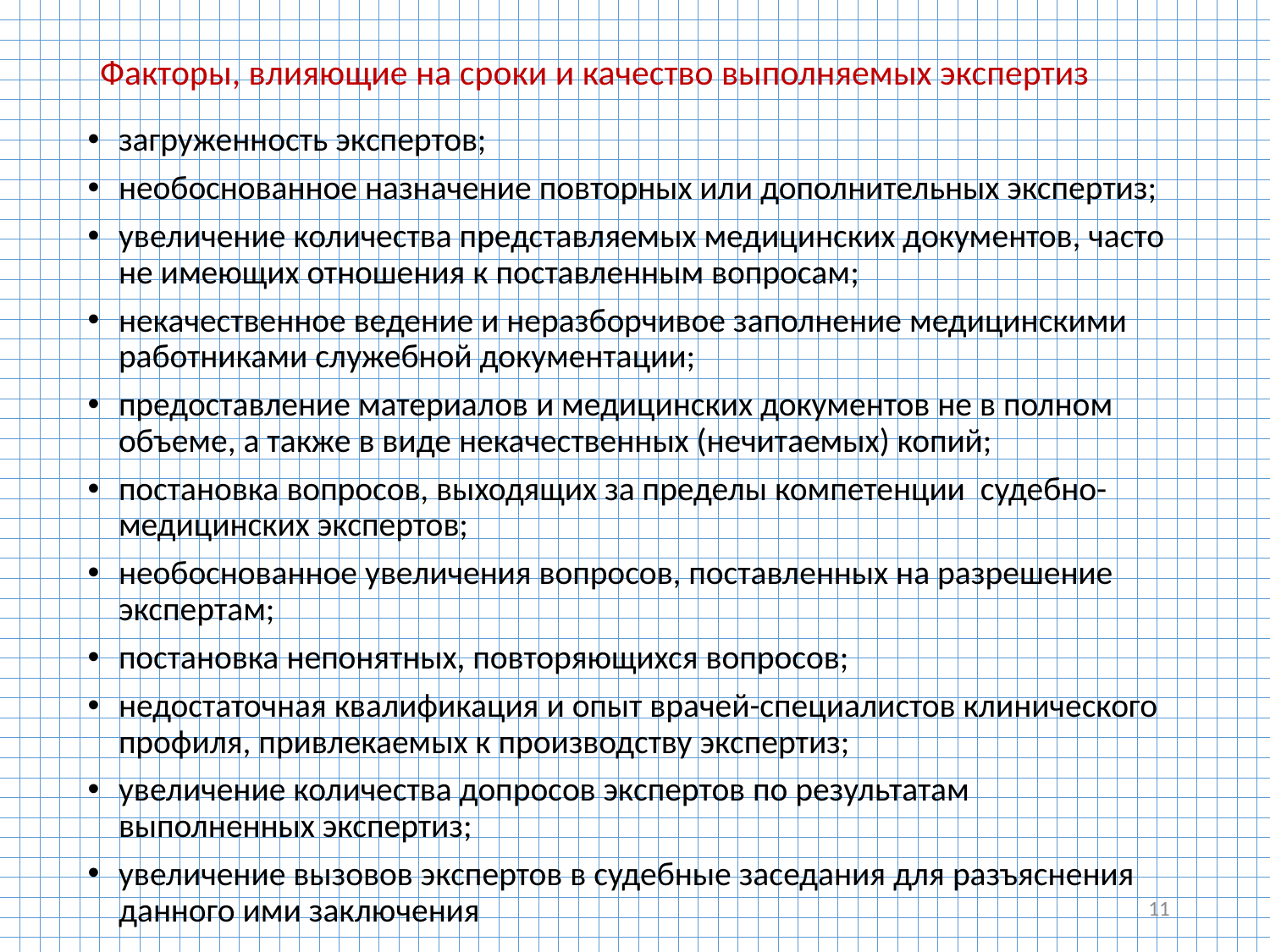

# Факторы, влияющие на сроки и качество выполняемых экспертиз
загруженность экспертов;
необоснованное назначение повторных или дополнительных экспертиз;
увеличение количества представляемых медицинских документов, часто не имеющих отношения к поставленным вопросам;
некачественное ведение и неразборчивое заполнение медицинскими работниками служебной документации;
предоставление материалов и медицинских документов не в полном объеме, а также в виде некачественных (нечитаемых) копий;
постановка вопросов, выходящих за пределы компетенции  судебно-медицинских экспертов;
необоснованное увеличения вопросов, поставленных на разрешение экспертам;
постановка непонятных, повторяющихся вопросов;
недостаточная квалификация и опыт врачей-специалистов клинического профиля, привлекаемых к производству экспертиз;
увеличение количества допросов экспертов по результатам выполненных экспертиз;
увеличение вызовов экспертов в судебные заседания для разъяснения данного ими заключения
11